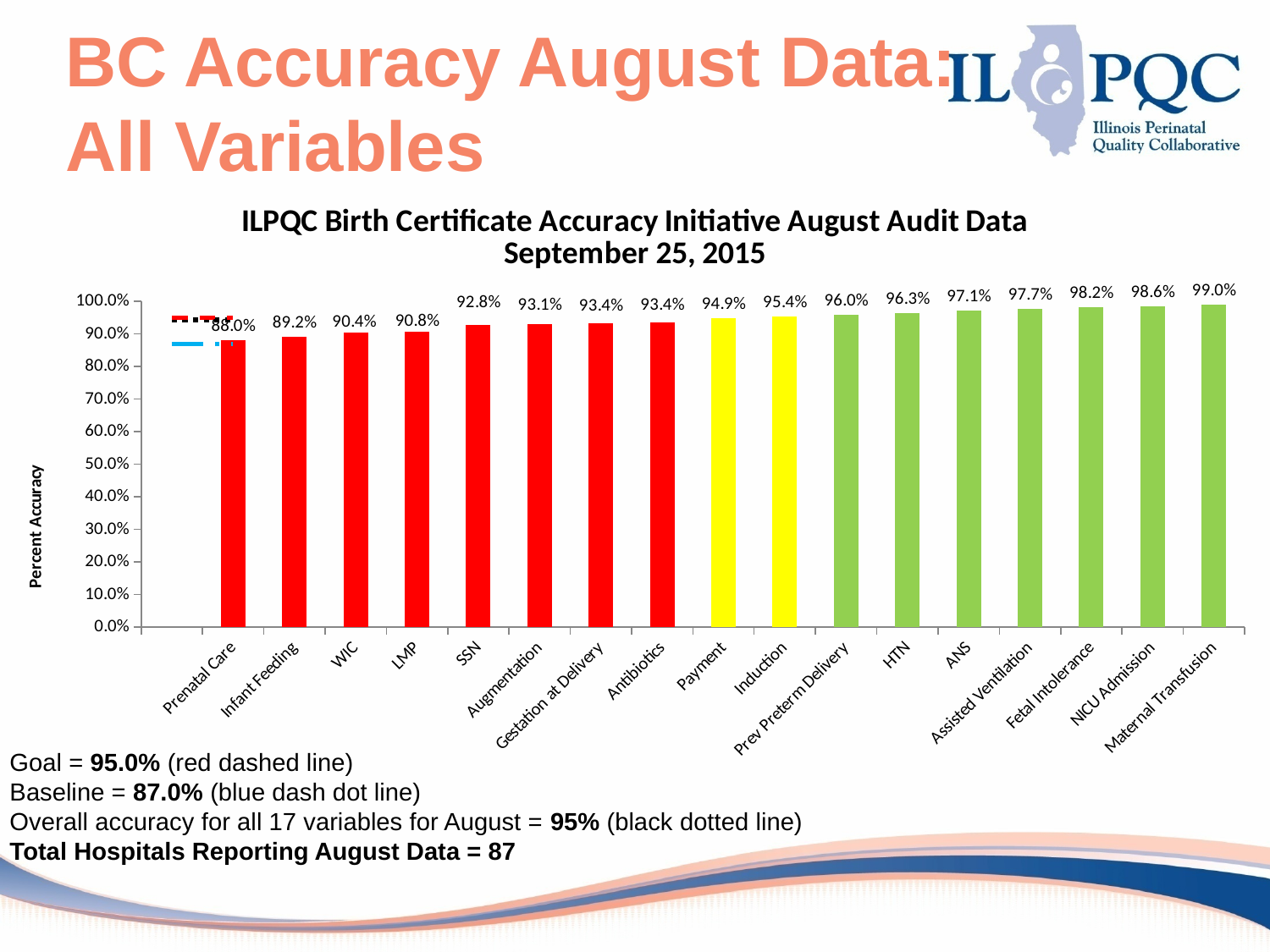

# BC Accuracy August Data: All Variables

[unsupported chart]

Goal = 95.0% (red dashed line)
Baseline = 87.0% (blue dash dot line)
Overall accuracy for all 17 variables for August = 95% (black dotted line)
Total Hospitals Reporting August Data = 87